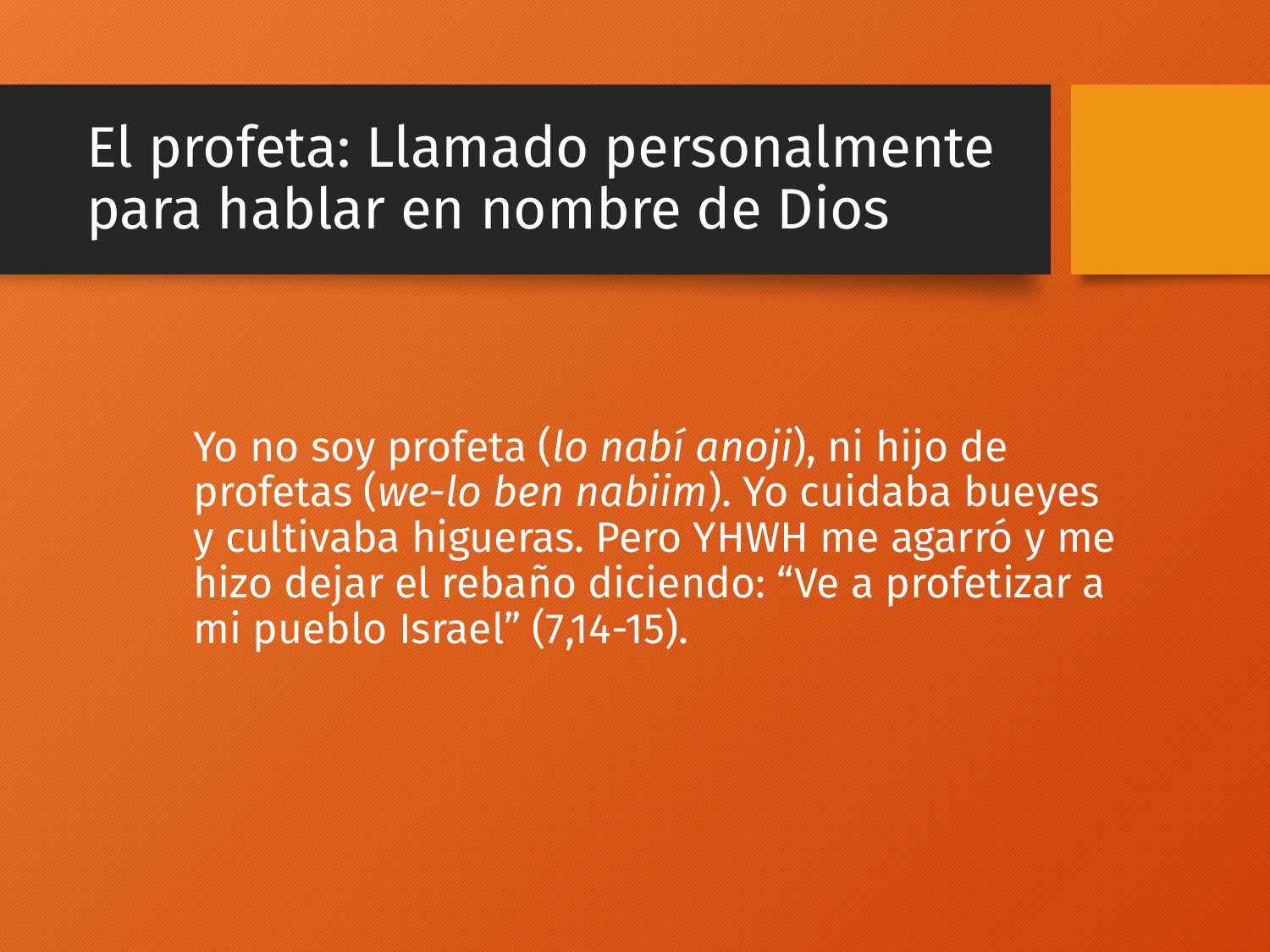

# El profeta: Llamado personalmente para hablar en nombre de Dios
Yo no soy profeta (lo nabí anoji), ni hijo de profetas (we-lo ben nabiim). Yo cuidaba bueyes y cultivaba higueras. Pero YHWH me agarró y me hizo dejar el rebaño diciendo: “Ve a profetizar a mi pueblo Israel” (7,14-15).